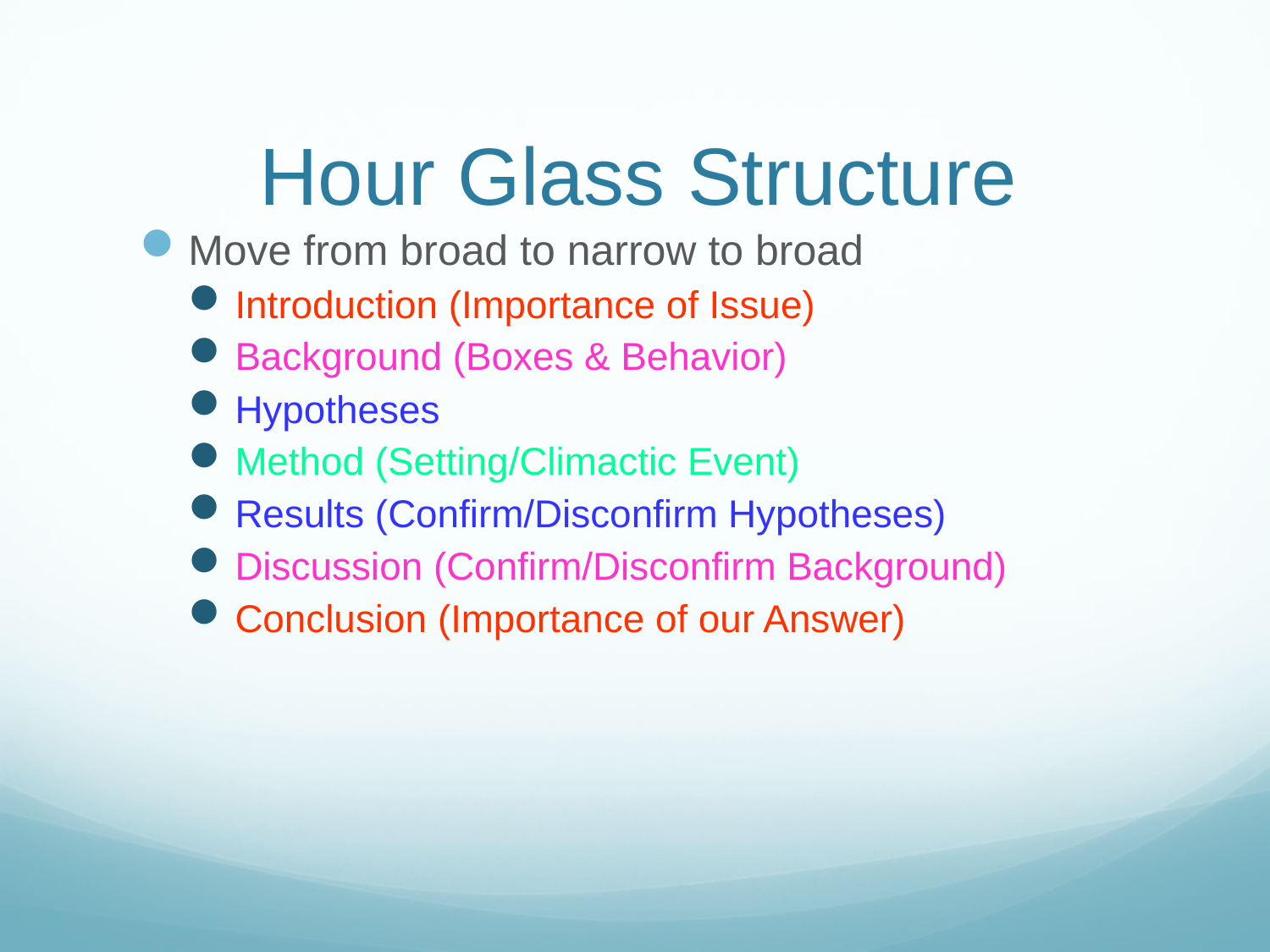

# Hour Glass Structure
Move from broad to narrow to broad
Introduction (Importance of Issue)
Background (Boxes & Behavior)
Hypotheses
Method (Setting/Climactic Event)
Results (Confirm/Disconfirm Hypotheses)
Discussion (Confirm/Disconfirm Background)
Conclusion (Importance of our Answer)